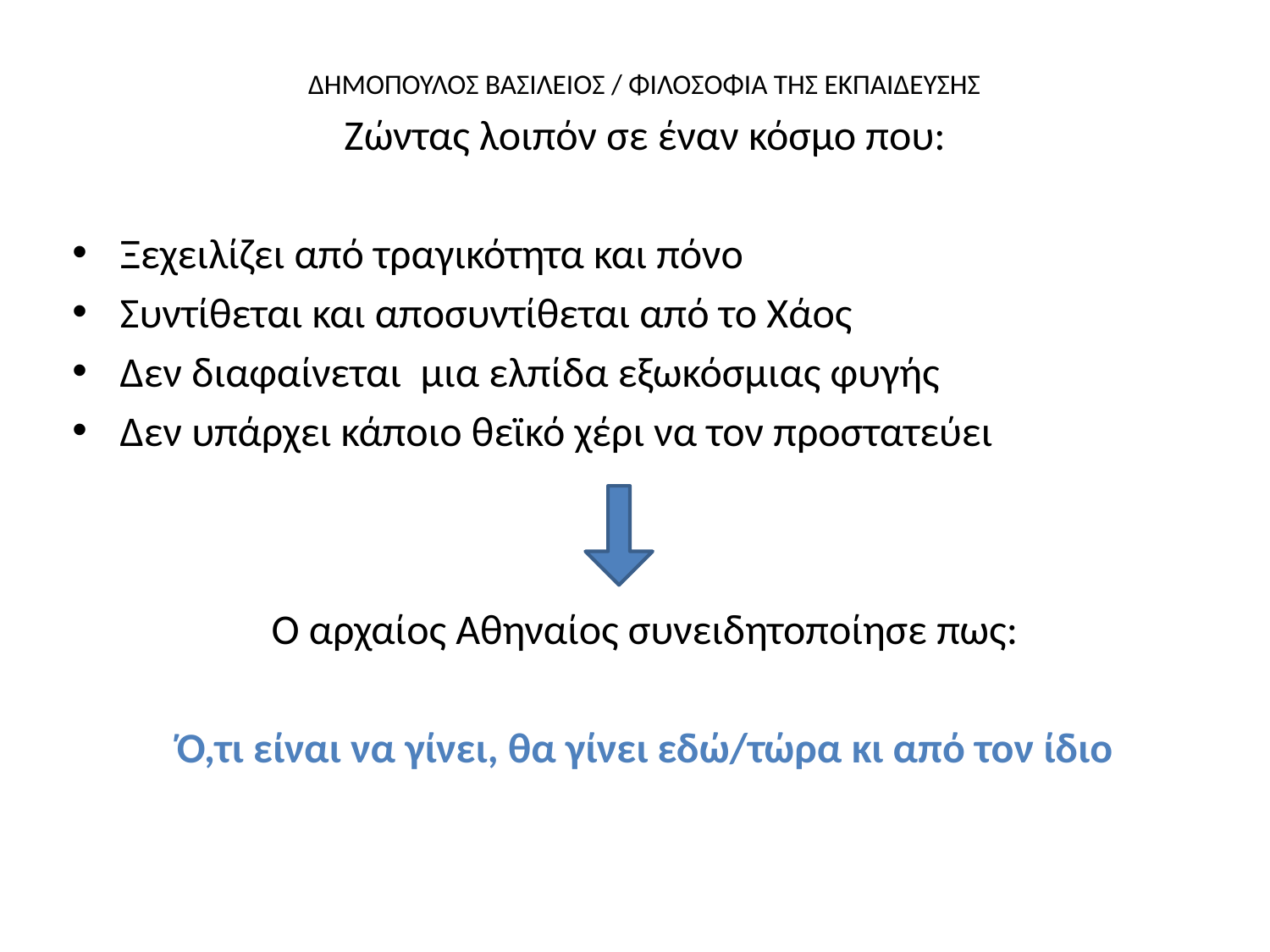

ΔΗΜΟΠΟΥΛΟΣ ΒΑΣΙΛΕΙΟΣ / ΦΙΛΟΣΟΦΙΑ ΤΗΣ ΕΚΠΑΙΔΕΥΣΗΣ
Ζώντας λοιπόν σε έναν κόσμο που:

Ξεχειλίζει από τραγικότητα και πόνο
Συντίθεται και αποσυντίθεται από το Χάος
Δεν διαφαίνεται  μια ελπίδα εξωκόσμιας φυγής
Δεν υπάρχει κάποιο θεϊκό χέρι να τον προστατεύει

Ο αρχαίος Αθηναίος συνειδητοποίησε πως:

Ό,τι είναι να γίνει, θα γίνει εδώ/τώρα κι από τον ίδιο